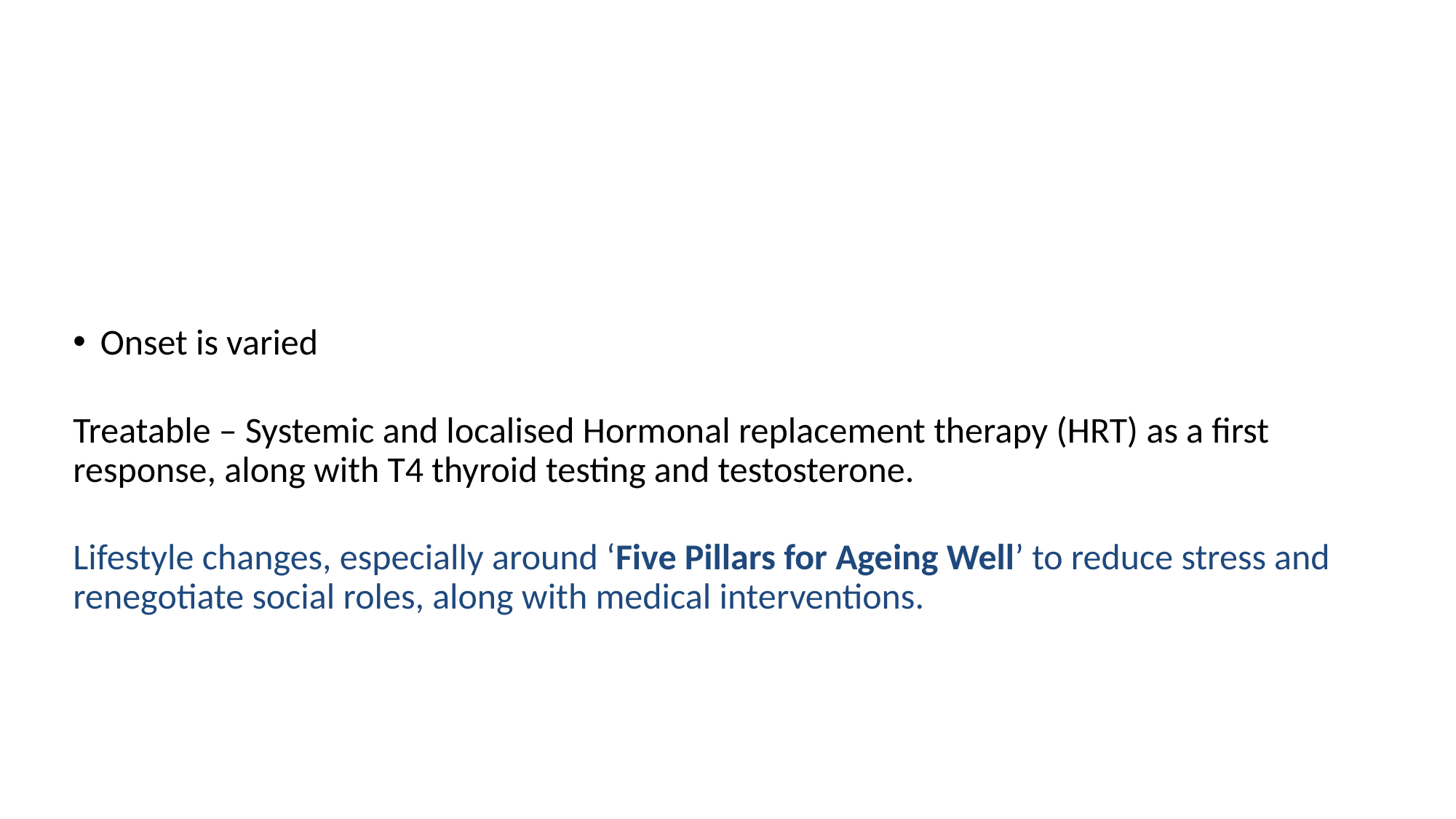

Onset is varied
Treatable – Systemic and localised Hormonal replacement therapy (HRT) as a first response, along with T4 thyroid testing and testosterone.
Lifestyle changes, especially around ‘Five Pillars for Ageing Well’ to reduce stress and renegotiate social roles, along with medical interventions.